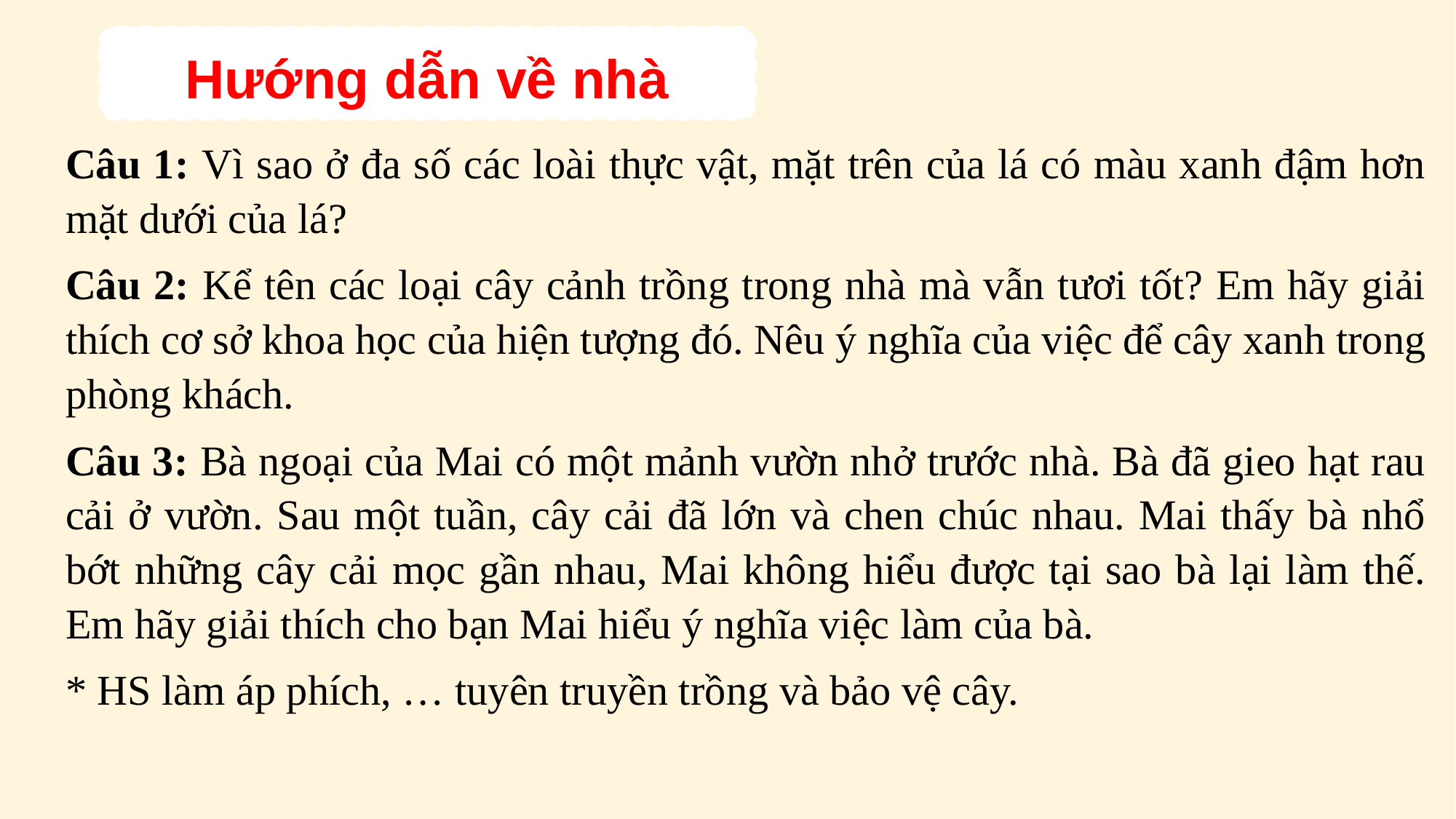

Hướng dẫn về nhà
Câu 1: Vì sao ở đa số các loài thực vật, mặt trên của lá có màu xanh đậm hơn mặt dưới của lá?
Câu 2: Kể tên các loại cây cảnh trồng trong nhà mà vẫn tươi tốt? Em hãy giải thích cơ sở khoa học của hiện tượng đó. Nêu ý nghĩa của việc để cây xanh trong phòng khách.
Câu 3: Bà ngoại của Mai có một mảnh vườn nhở trước nhà. Bà đã gieo hạt rau cải ở vườn. Sau một tuần, cây cải đã lớn và chen chúc nhau. Mai thấy bà nhổ bớt những cây cải mọc gần nhau, Mai không hiểu được tại sao bà lại làm thế. Em hãy giải thích cho bạn Mai hiểu ý nghĩa việc làm của bà.
* HS làm áp phích, … tuyên truyền trồng và bảo vệ cây.